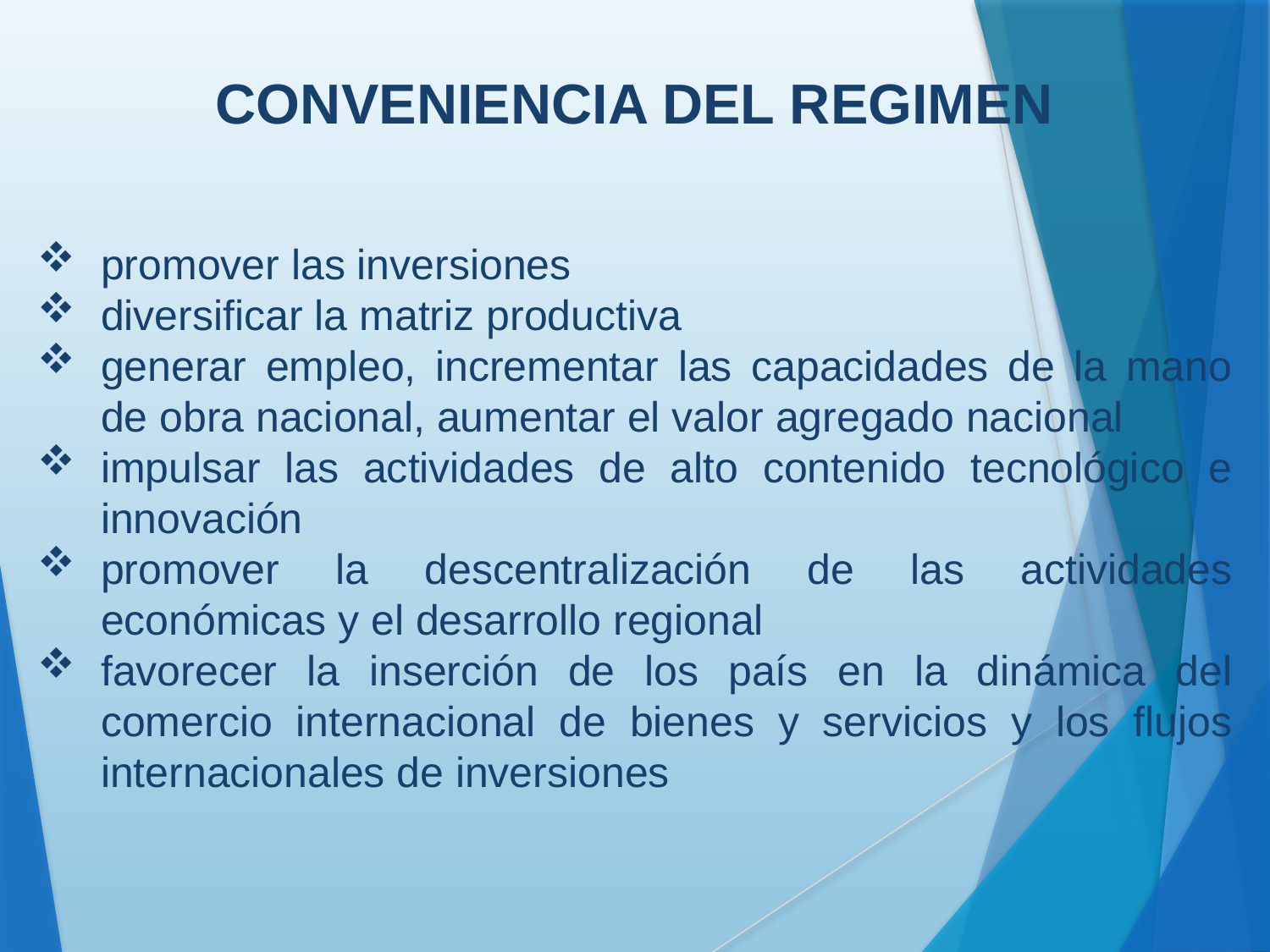

CONVENIENCIA DEL REGIMEN

promover las inversiones
diversificar la matriz productiva
generar empleo, incrementar las capacidades de la mano de obra nacional, aumentar el valor agregado nacional
impulsar las actividades de alto contenido tecnológico e innovación
promover la descentralización de las actividades económicas y el desarrollo regional
favorecer la inserción de los país en la dinámica del comercio internacional de bienes y servicios y los flujos internacionales de inversiones